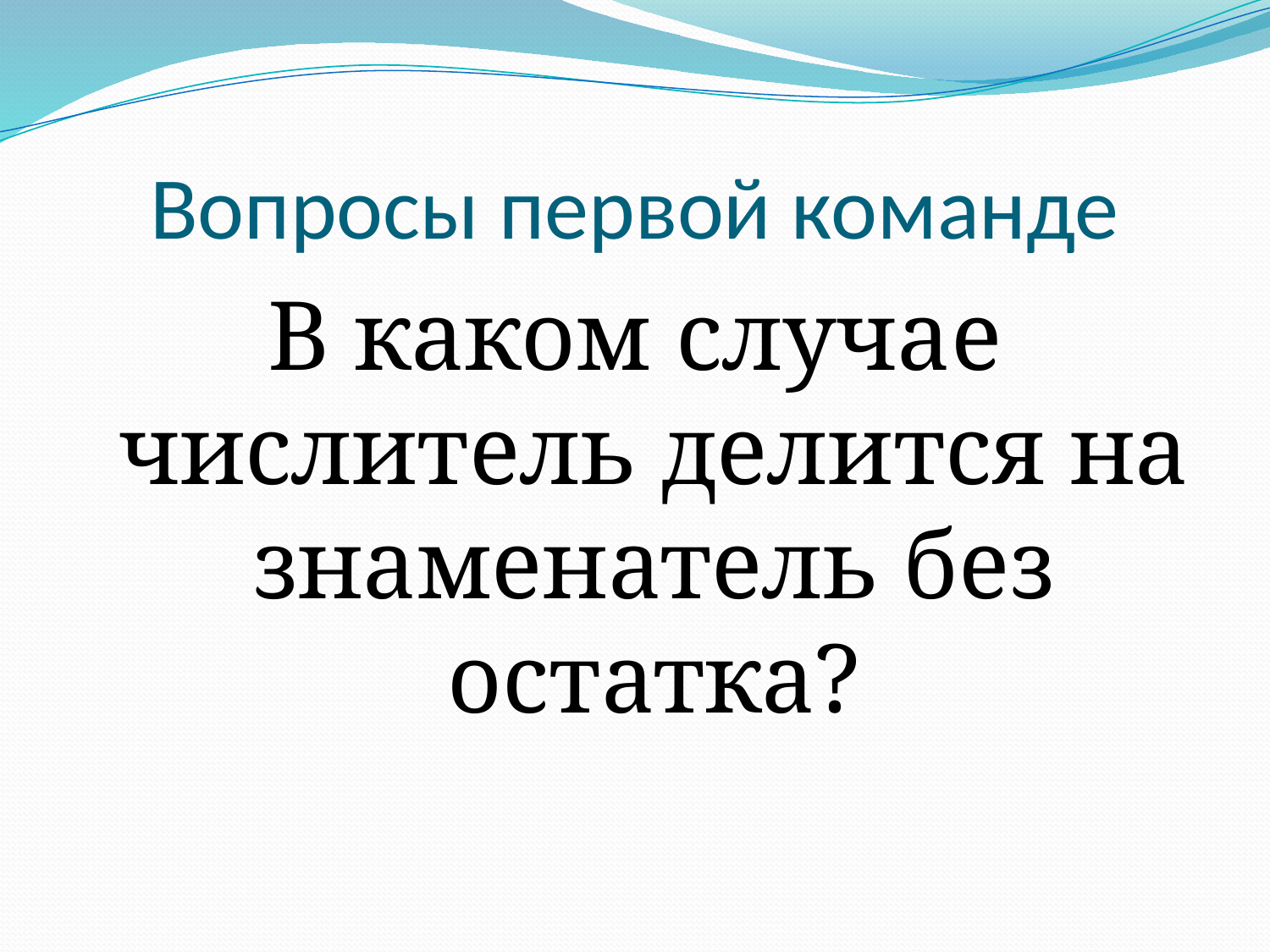

# Вопросы первой команде
В каком случае числитель делится на знаменатель без остатка?